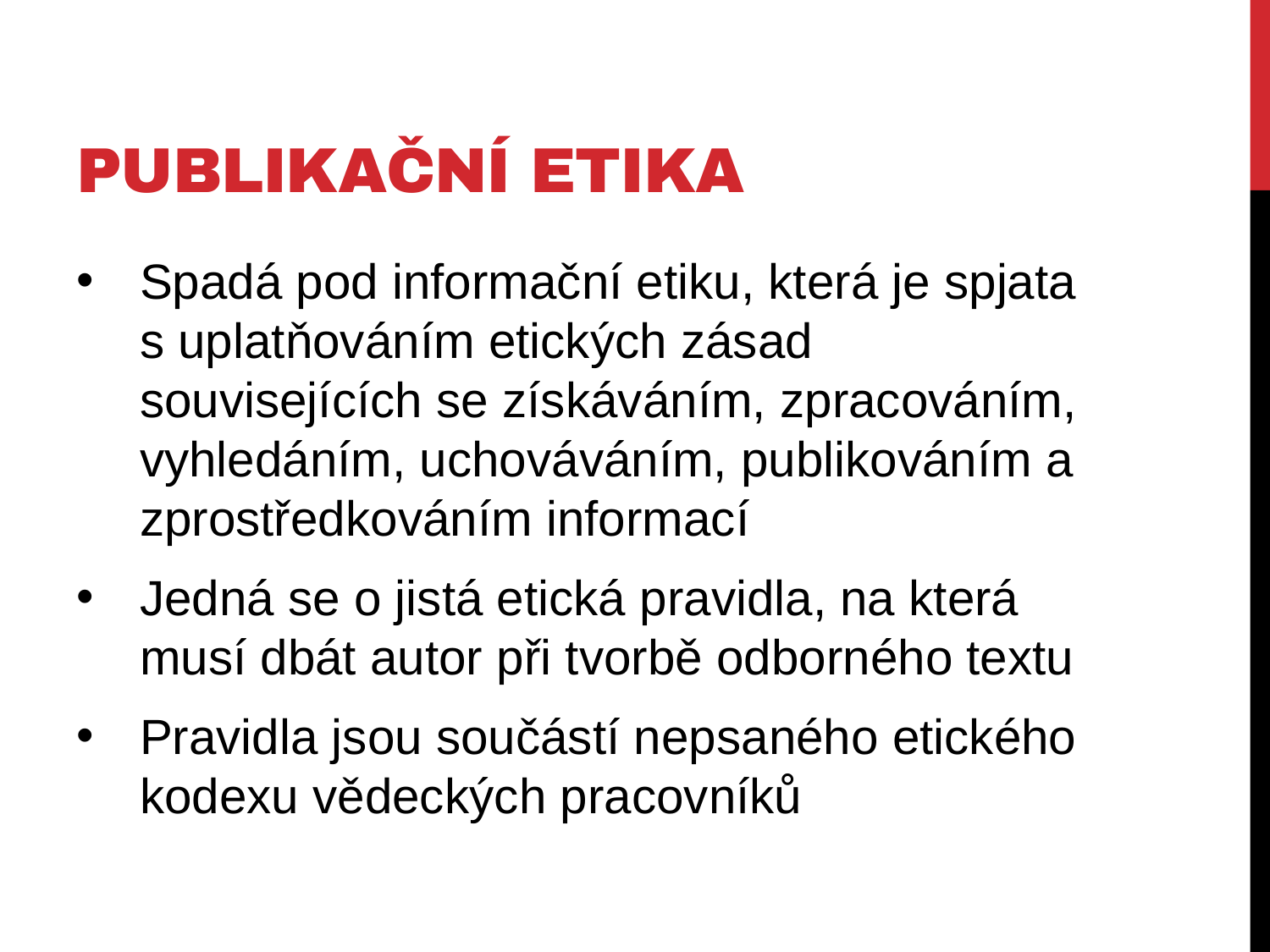

# Publikační etika
Spadá pod informační etiku, která je spjata s uplatňováním etických zásad souvisejících se získáváním, zpracováním, vyhledáním, uchováváním, publikováním a zprostředkováním informací
Jedná se o jistá etická pravidla, na která musí dbát autor při tvorbě odborného textu
Pravidla jsou součástí nepsaného etického kodexu vědeckých pracovníků